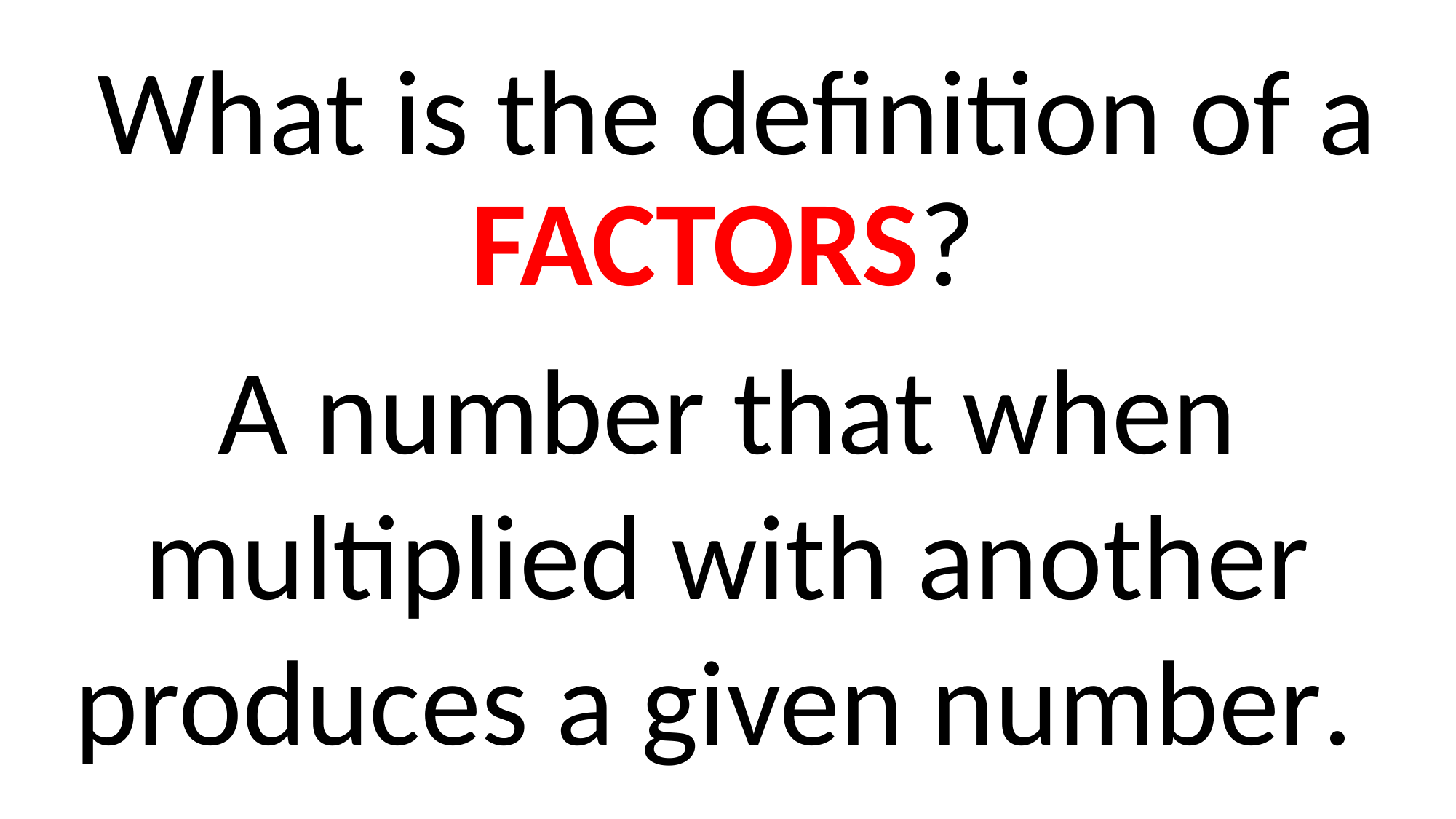

# What is the definition of a FACTORS?
A number that when multiplied with another produces a given number.